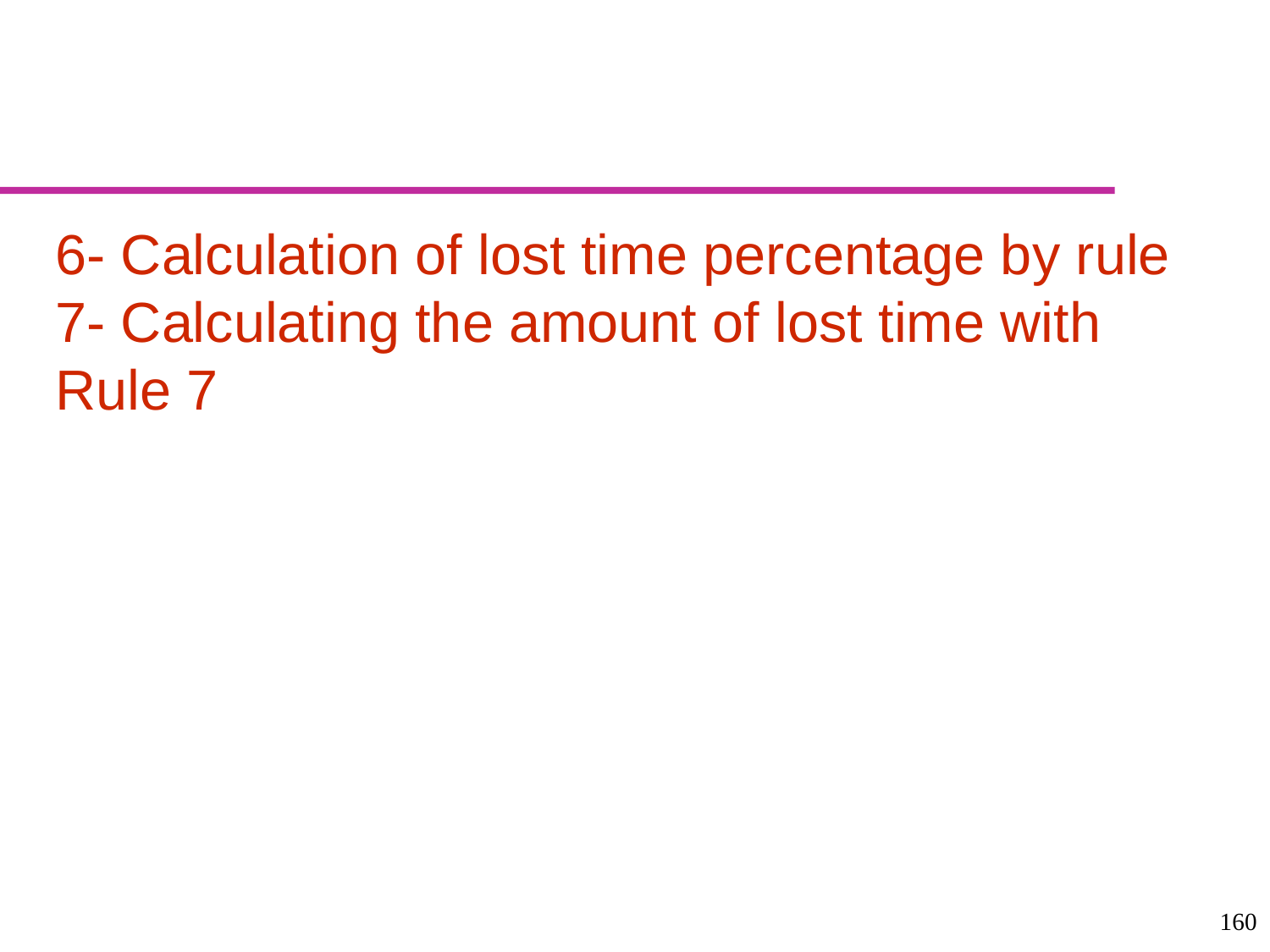

#
6- Calculation of lost time percentage by rule 7- Calculating the amount of lost time with Rule 7
160